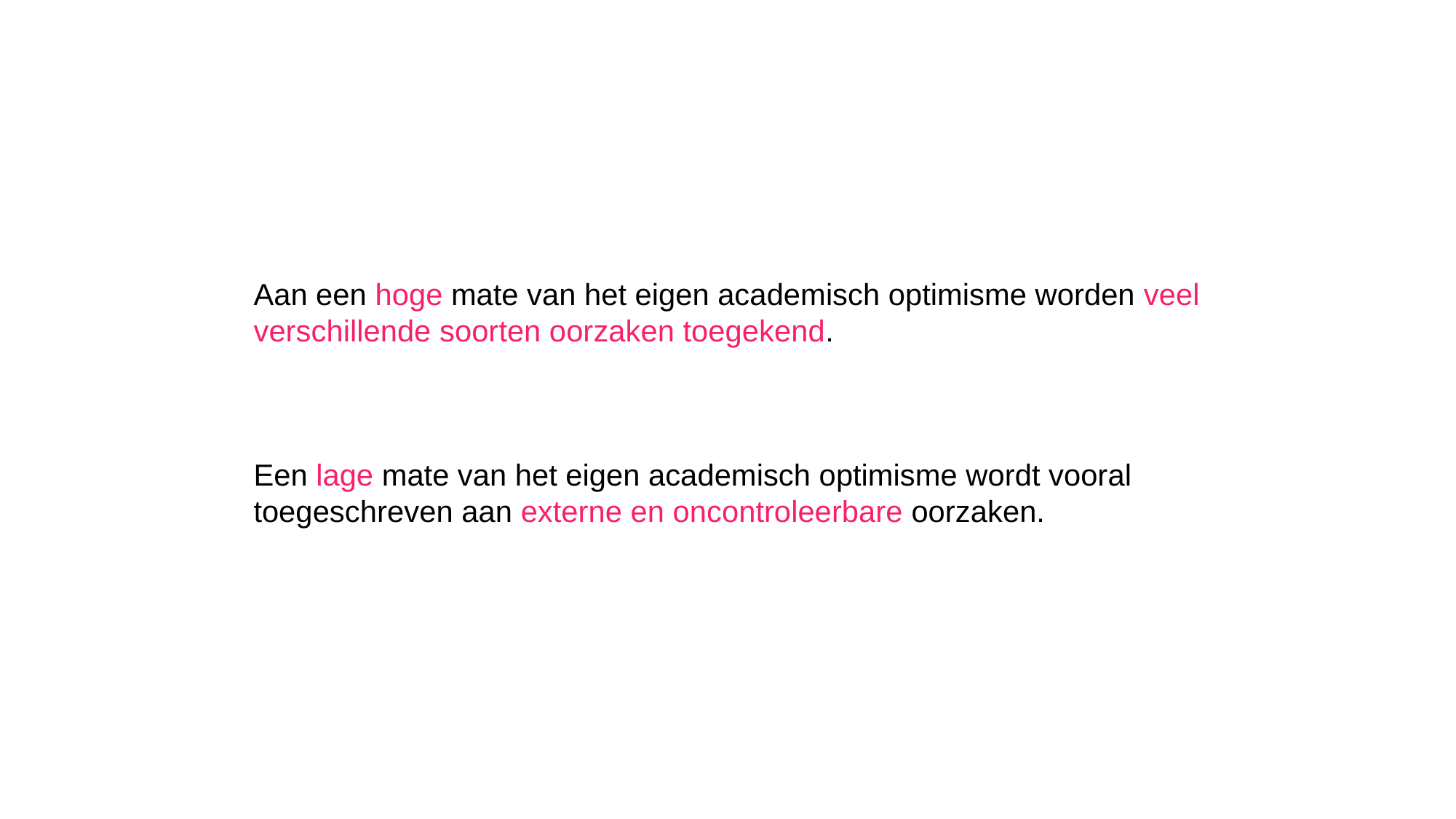

Aan een hoge mate van het eigen academisch optimisme worden veel verschillende soorten oorzaken toegekend.
Een lage mate van het eigen academisch optimisme wordt vooral toegeschreven aan externe en oncontroleerbare oorzaken.